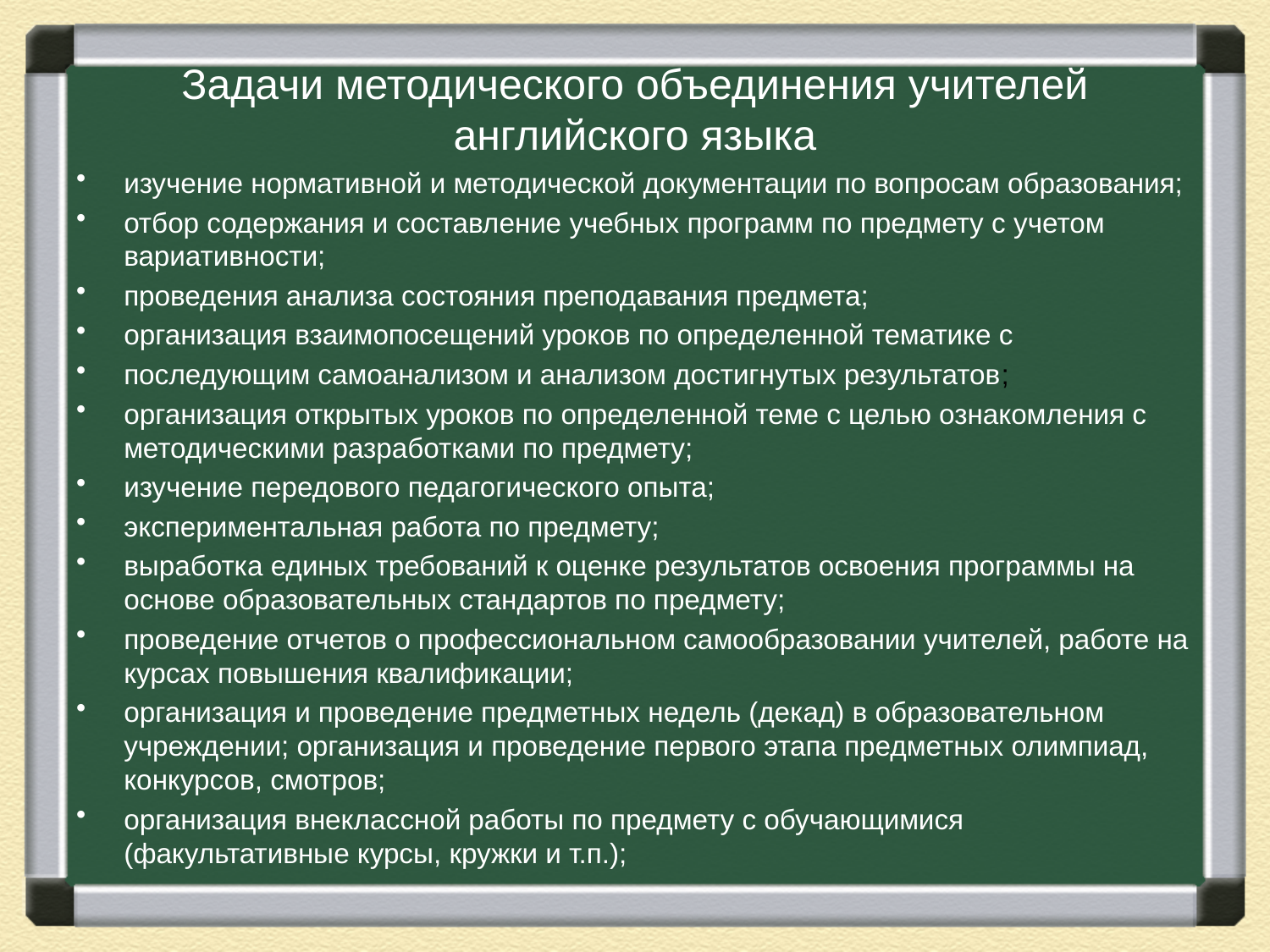

# Задачи методического объединения учителей английского языка
изучение нормативной и методической документации по вопросам образования;
отбор содержания и составление учебных программ по предмету с учетом вариативности;
проведения анализа состояния преподавания предмета;
организация взаимопосещений уроков по определенной тематике с
последующим самоанализом и анализом достигнутых результатов;
организация открытых уроков по определенной теме с целью ознакомления с методическими разработками по предмету;
изучение передового педагогического опыта;
экспериментальная работа по предмету;
выработка единых требований к оценке результатов освоения программы на основе образовательных стандартов по предмету;
проведение отчетов о профессиональном самообразовании учителей, работе на курсах повышения квалификации;
организация и проведение предметных недель (декад) в образовательном учреждении; организация и проведение первого этапа предметных олимпиад, конкурсов, смотров;
организация внеклассной работы по предмету с обучающимися (факультативные курсы, кружки и т.п.);